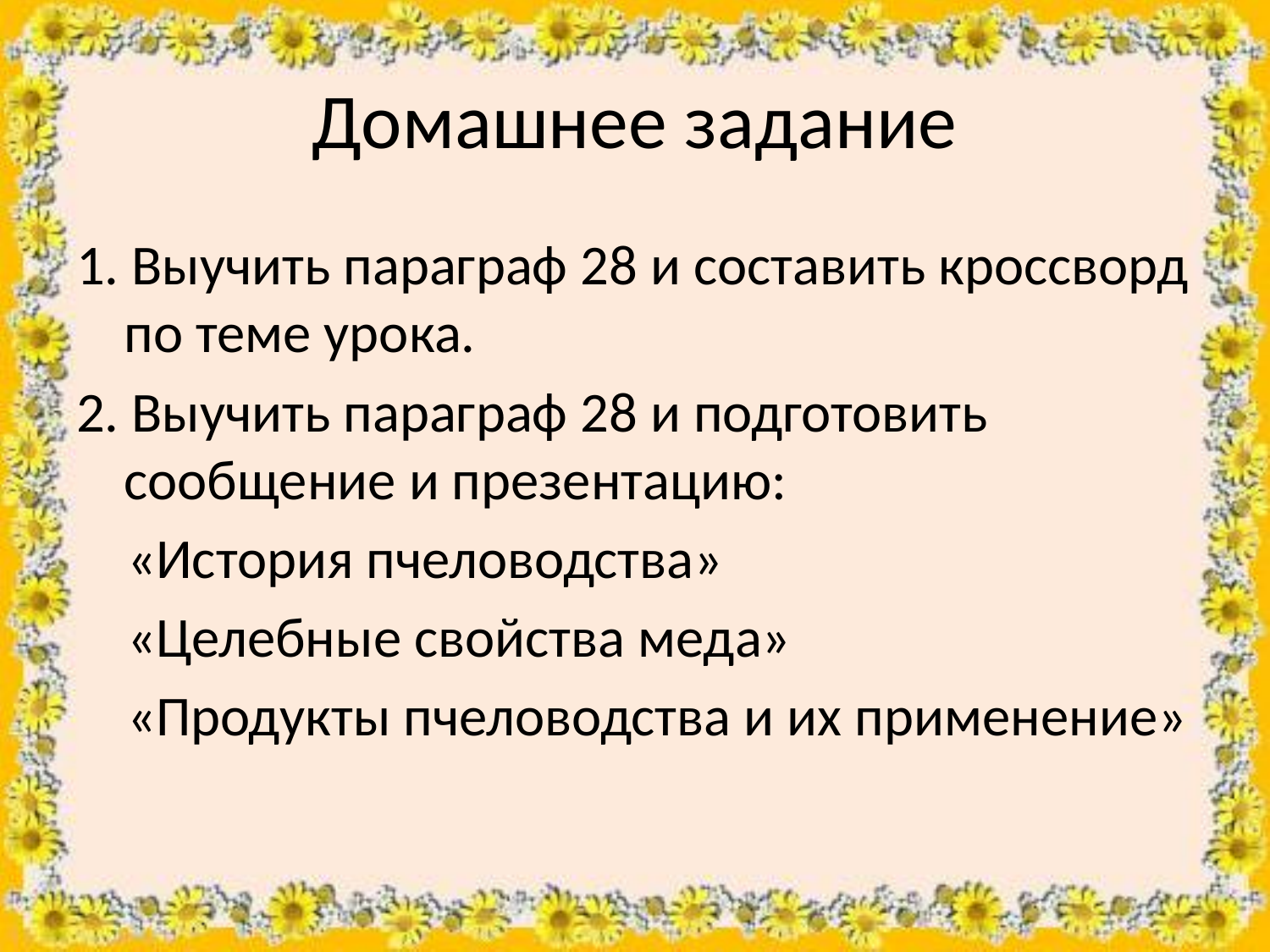

# Домашнее задание
1. Выучить параграф 28 и составить кроссворд по теме урока.
2. Выучить параграф 28 и подготовить сообщение и презентацию:
    «История пчеловодства»
    «Целебные свойства меда»
    «Продукты пчеловодства и их применение»